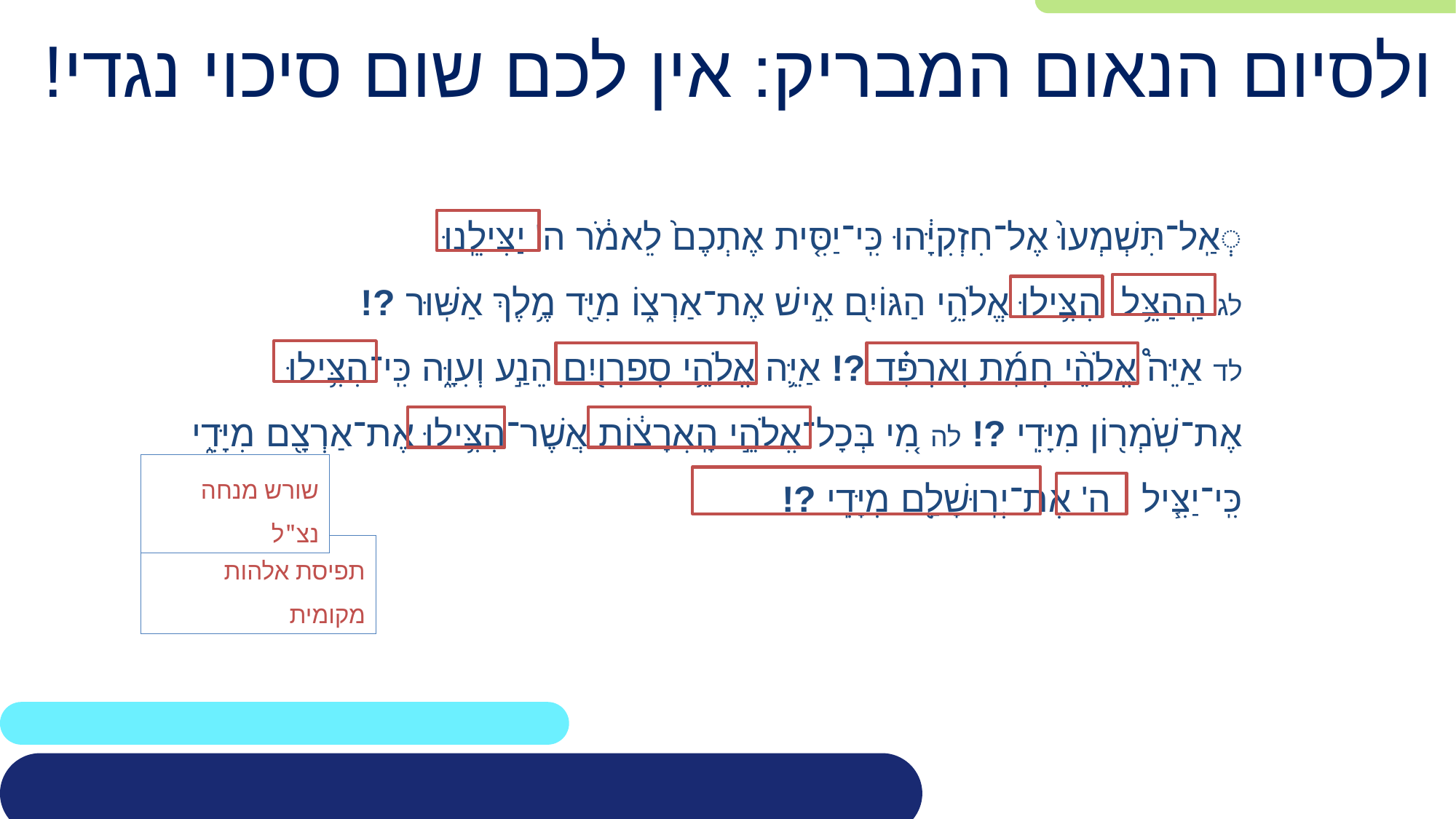

# ולסיום הנאום המבריק: אין לכם שום סיכוי נגדי!
ְאַֽל־תִּשְׁמְעוּ֙ אֶל־חִזְקִיָּ֔הוּ כִּֽי־יַסִּ֤ית אֶתְכֶם֙ לֵאמֹ֔ר ה' יַצִּילֵֽנוּ
לג הַֽהַצֵּ֥ל  הִצִּ֛ילוּ אֱלֹהֵ֥י הַגּוֹיִ֖ם אִ֣ישׁ אֶת־אַרְצ֑וֹ מִיַּ֖ד מֶ֥לֶךְ אַשּֽׁוּר ?!
לד אַיֵּה֩ אֱלֹהֵ֨י חֲמָ֜ת וְאַרְפָּ֗ד ?! אַיֵּ֛ה אֱלֹהֵ֥י סְפַרְוַ֖יִם הֵנַ֣ע וְעִוָּ֑ה כִּֽי־הִצִּ֥ילוּ אֶת־שֹֽׁמְר֖וֹן מִיָּדִֽי ?! לה מִ֚י בְּכָל־אֱלֹהֵ֣י הָֽאֲרָצ֔וֹת אֲשֶׁר־הִצִּ֥ילוּ אֶת־אַרְצָ֖ם מִיָּדִ֑י כִּֽי־יַצִּ֧יל   ה' אֶת־יְרֽוּשָׁלִַ֖ם מִיָּדִֽי ?!

שורש מנחה נצ"ל

תפיסת אלהות מקומית